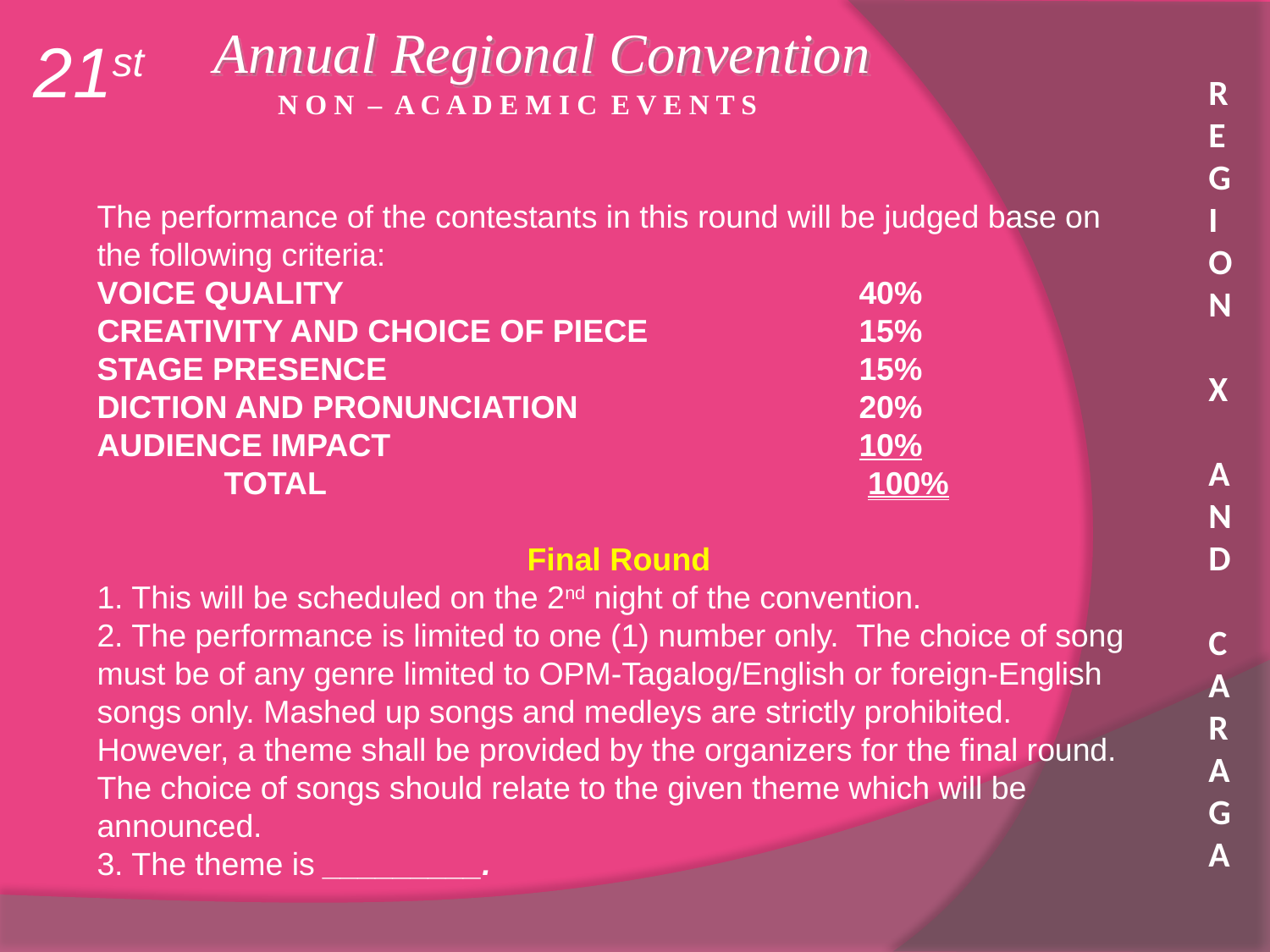

Annual Regional Convention
21st
R  E  G  I  O  N      X      A  N  D      C  A  R  A  G  A
N O N  –  A C A D E M I C  E V E N T S
The performance of the contestants in this round will be judged base on the following criteria:
VOICE QUALITY					40%
CREATIVITY AND CHOICE OF PIECE		15%
STAGE PRESENCE				15%
DICTION AND PRONUNCIATION			20%
AUDIENCE IMPACT				10%
	TOTAL					 100%

Final Round
1. This will be scheduled on the 2nd night of the convention.
2. The performance is limited to one (1) number only.  The choice of song must be of any genre limited to OPM-Tagalog/English or foreign-English songs only. Mashed up songs and medleys are strictly prohibited. However, a theme shall be provided by the organizers for the final round. The choice of songs should relate to the given theme which will be announced.
3. The theme is _________.